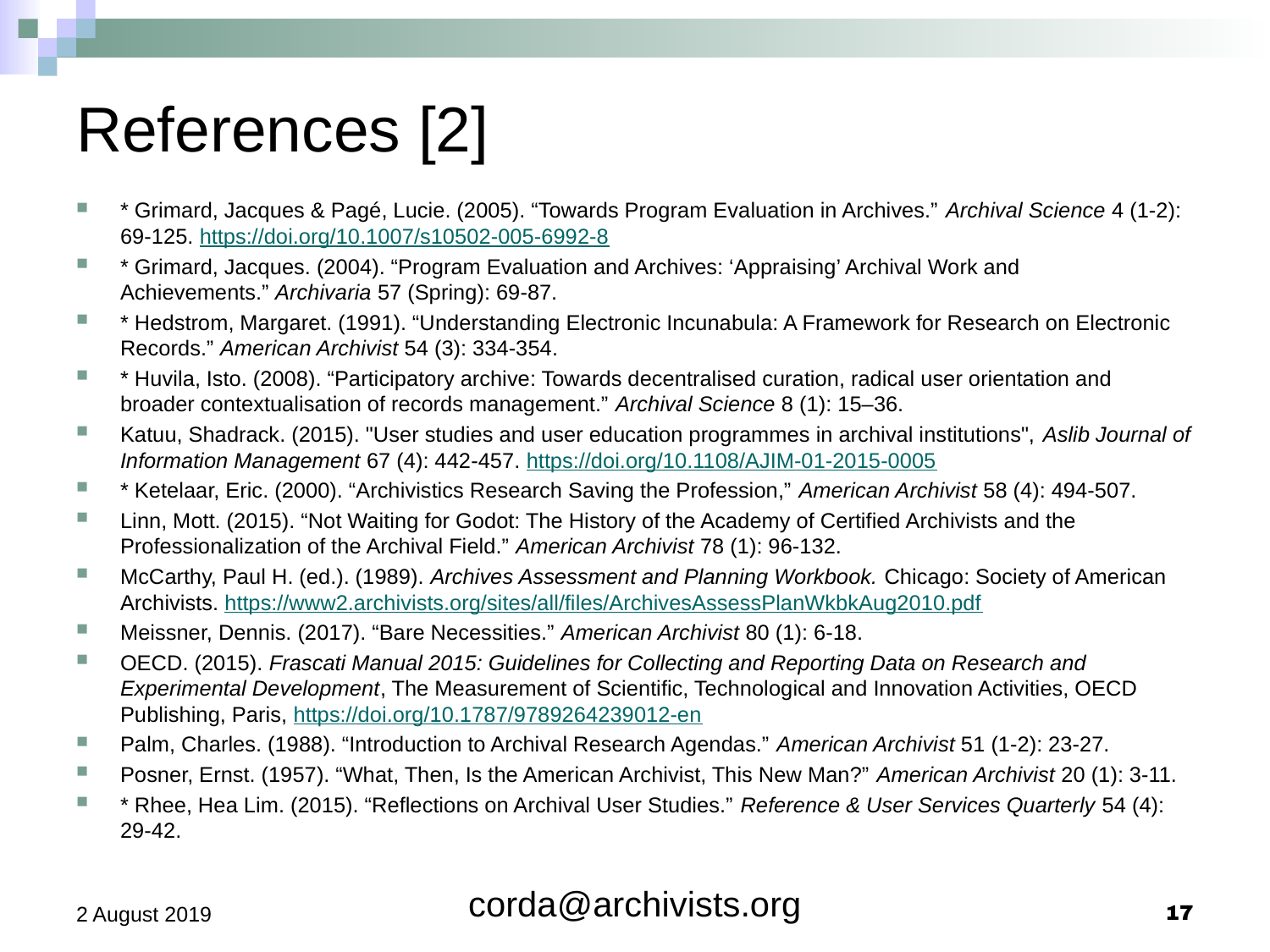

# References [2]
* Grimard, Jacques & Pagé, Lucie. (2005). “Towards Program Evaluation in Archives.” Archival Science 4 (1-2): 69-125. https://doi.org/10.1007/s10502-005-6992-8
* Grimard, Jacques. (2004). “Program Evaluation and Archives: ‘Appraising’ Archival Work and Achievements.” Archivaria 57 (Spring): 69-87.
* Hedstrom, Margaret. (1991). “Understanding Electronic Incunabula: A Framework for Research on Electronic Records.” American Archivist 54 (3): 334-354.
* Huvila, Isto. (2008). “Participatory archive: Towards decentralised curation, radical user orientation and broader contextualisation of records management.” Archival Science 8 (1): 15–36.
Katuu, Shadrack. (2015). "User studies and user education programmes in archival institutions", Aslib Journal of Information Management 67 (4): 442-457. https://doi.org/10.1108/AJIM-01-2015-0005
* Ketelaar, Eric. (2000). “Archivistics Research Saving the Profession,” American Archivist 58 (4): 494-507.
Linn, Mott. (2015). “Not Waiting for Godot: The History of the Academy of Certified Archivists and the Professionalization of the Archival Field.” American Archivist 78 (1): 96-132.
McCarthy, Paul H. (ed.). (1989). Archives Assessment and Planning Workbook. Chicago: Society of American Archivists. https://www2.archivists.org/sites/all/files/ArchivesAssessPlanWkbkAug2010.pdf
Meissner, Dennis. (2017). “Bare Necessities.” American Archivist 80 (1): 6-18.
OECD. (2015). Frascati Manual 2015: Guidelines for Collecting and Reporting Data on Research and Experimental Development, The Measurement of Scientific, Technological and Innovation Activities, OECD Publishing, Paris, https://doi.org/10.1787/9789264239012-en
Palm, Charles. (1988). “Introduction to Archival Research Agendas.” American Archivist 51 (1-2): 23-27.
Posner, Ernst. (1957). “What, Then, Is the American Archivist, This New Man?” American Archivist 20 (1): 3-11.
* Rhee, Hea Lim. (2015). “Reflections on Archival User Studies.” Reference & User Services Quarterly 54 (4): 29-42.

2 August 2019
corda@archivists.org
17